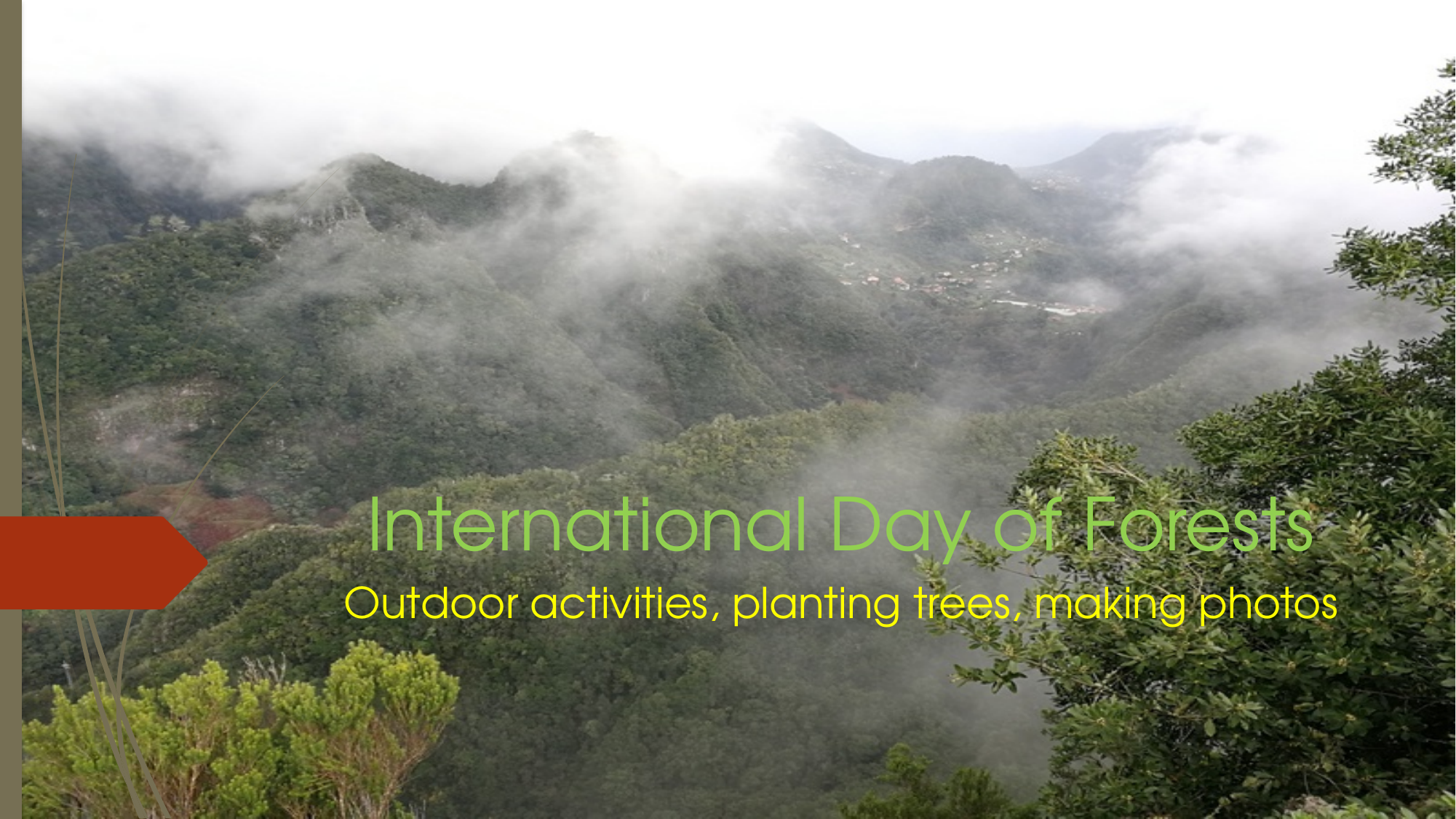

# International Day of Forests
Outdoor activities, planting trees, making photos